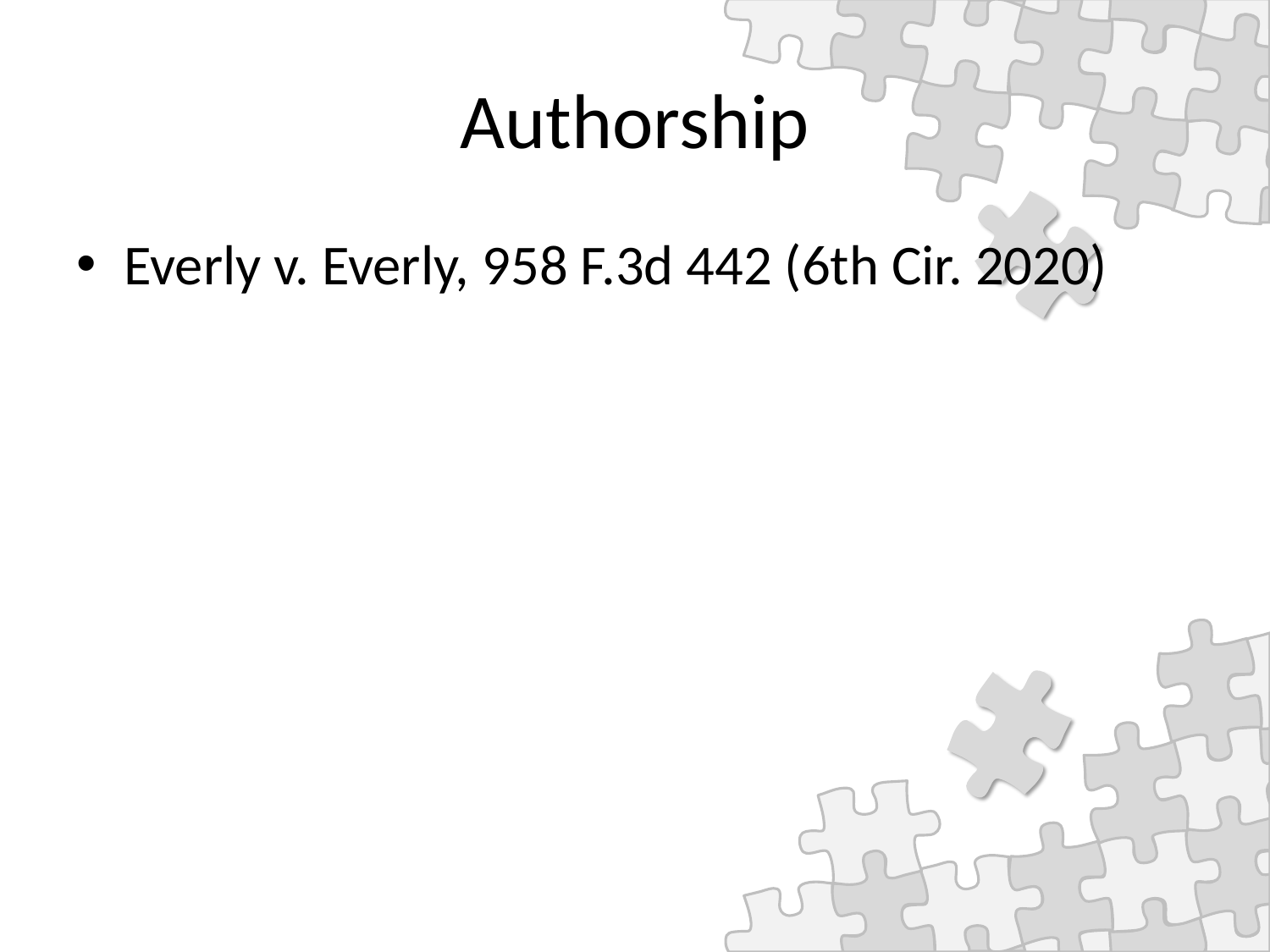

# Authorship
Everly v. Everly, 958 F.3d 442 (6th Cir. 2020)